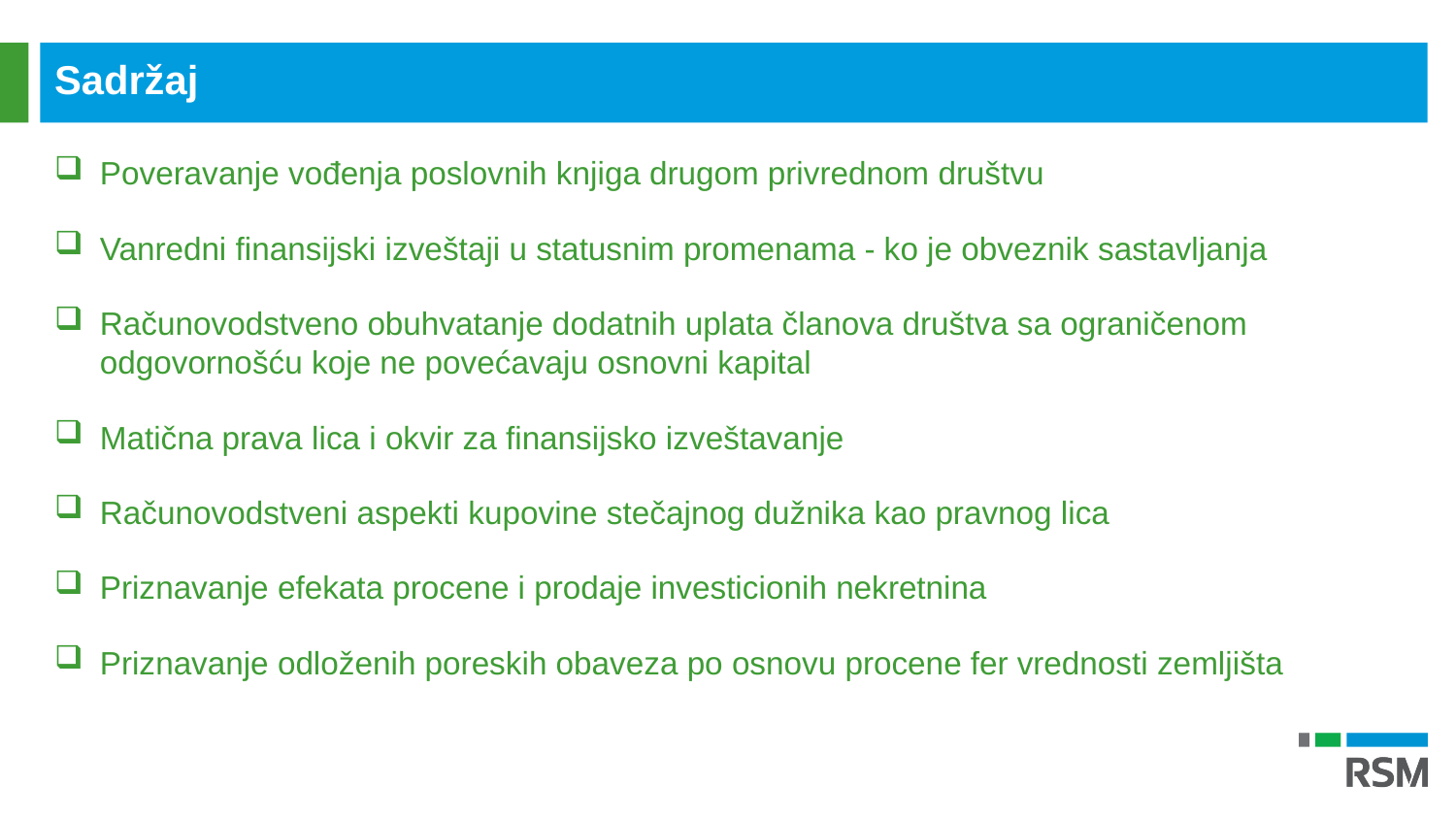

Sadržaj
Poveravanje vođenja poslovnih knjiga drugom privrednom društvu
Vanredni finansijski izveštaji u statusnim promenama - ko je obveznik sastavljanja
Računovodstveno obuhvatanje dodatnih uplata članova društva sa ograničenom odgovornošću koje ne povećavaju osnovni kapital
Matična prava lica i okvir za finansijsko izveštavanje
Računovodstveni aspekti kupovine stečajnog dužnika kao pravnog lica
Priznavanje efekata procene i prodaje investicionih nekretnina
Priznavanje odloženih poreskih obaveza po osnovu procene fer vrednosti zemljišta